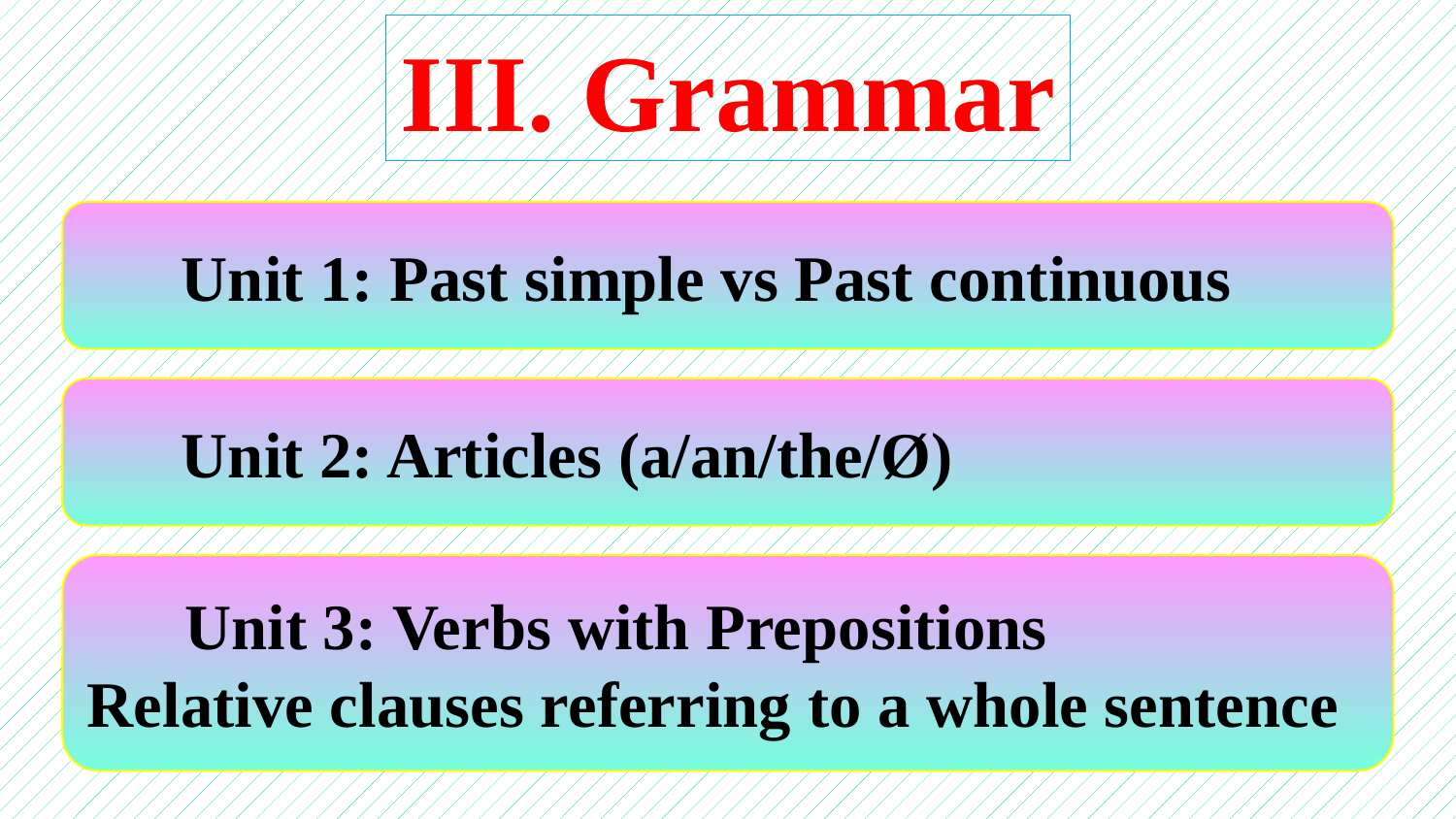

III. Grammar
VOCABULARY
      Unit 1: Past simple vs Past continuous
      Unit 2: Articles (a/an/the/Ø)
      Unit 3: Verbs with Prepositions
Relative clauses referring to a whole sentence